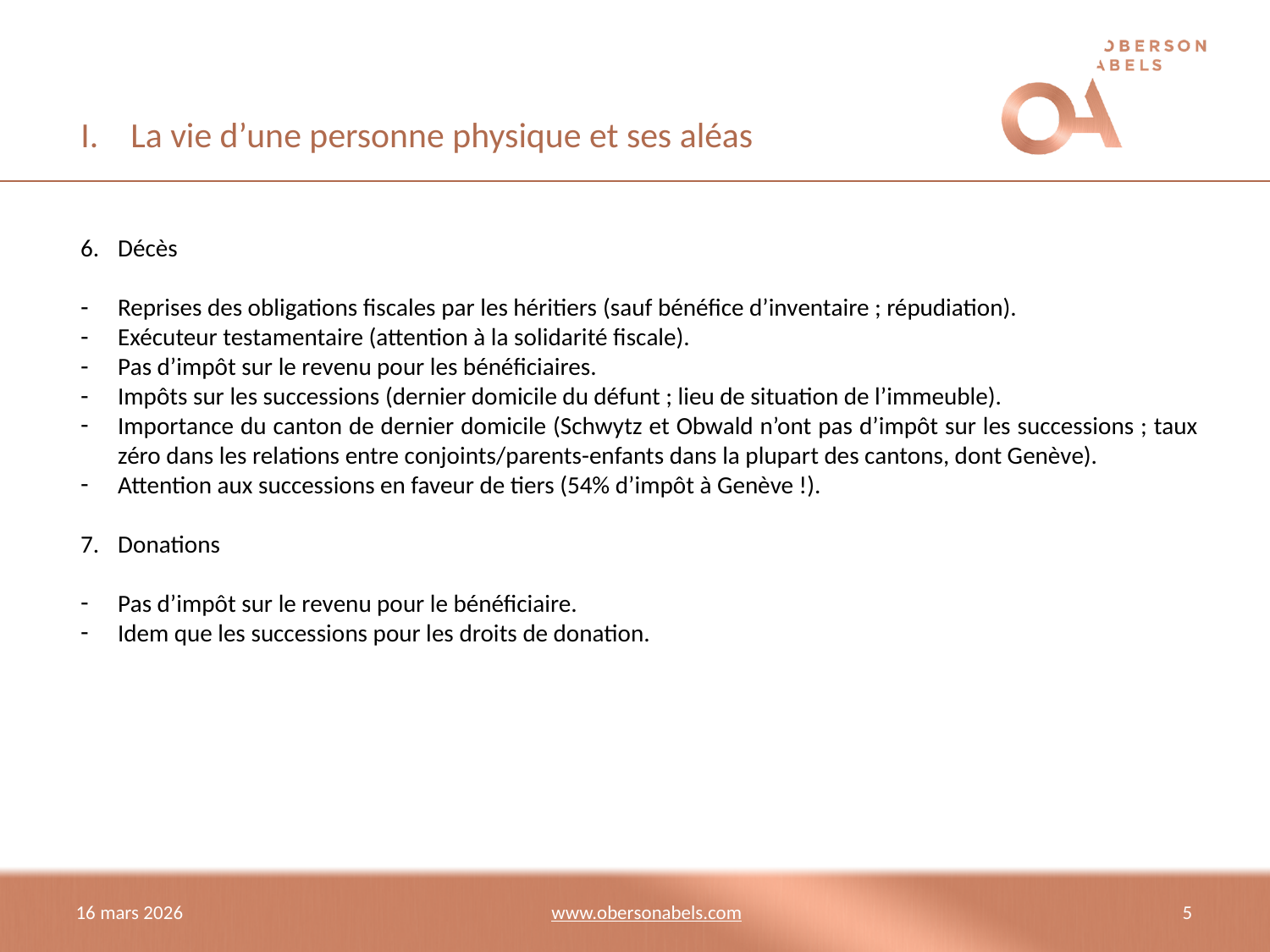

# I. 	La vie d’une personne physique et ses aléas
Décès

Reprises des obligations fiscales par les héritiers (sauf bénéfice d’inventaire ; répudiation).
Exécuteur testamentaire (attention à la solidarité fiscale).
Pas d’impôt sur le revenu pour les bénéficiaires.
Impôts sur les successions (dernier domicile du défunt ; lieu de situation de l’immeuble).
Importance du canton de dernier domicile (Schwytz et Obwald n’ont pas d’impôt sur les successions ; taux zéro dans les relations entre conjoints/parents-enfants dans la plupart des cantons, dont Genève).
Attention aux successions en faveur de tiers (54% d’impôt à Genève !).

7.	Donations

Pas d’impôt sur le revenu pour le bénéficiaire.
Idem que les successions pour les droits de donation.

16 mars 2026
5